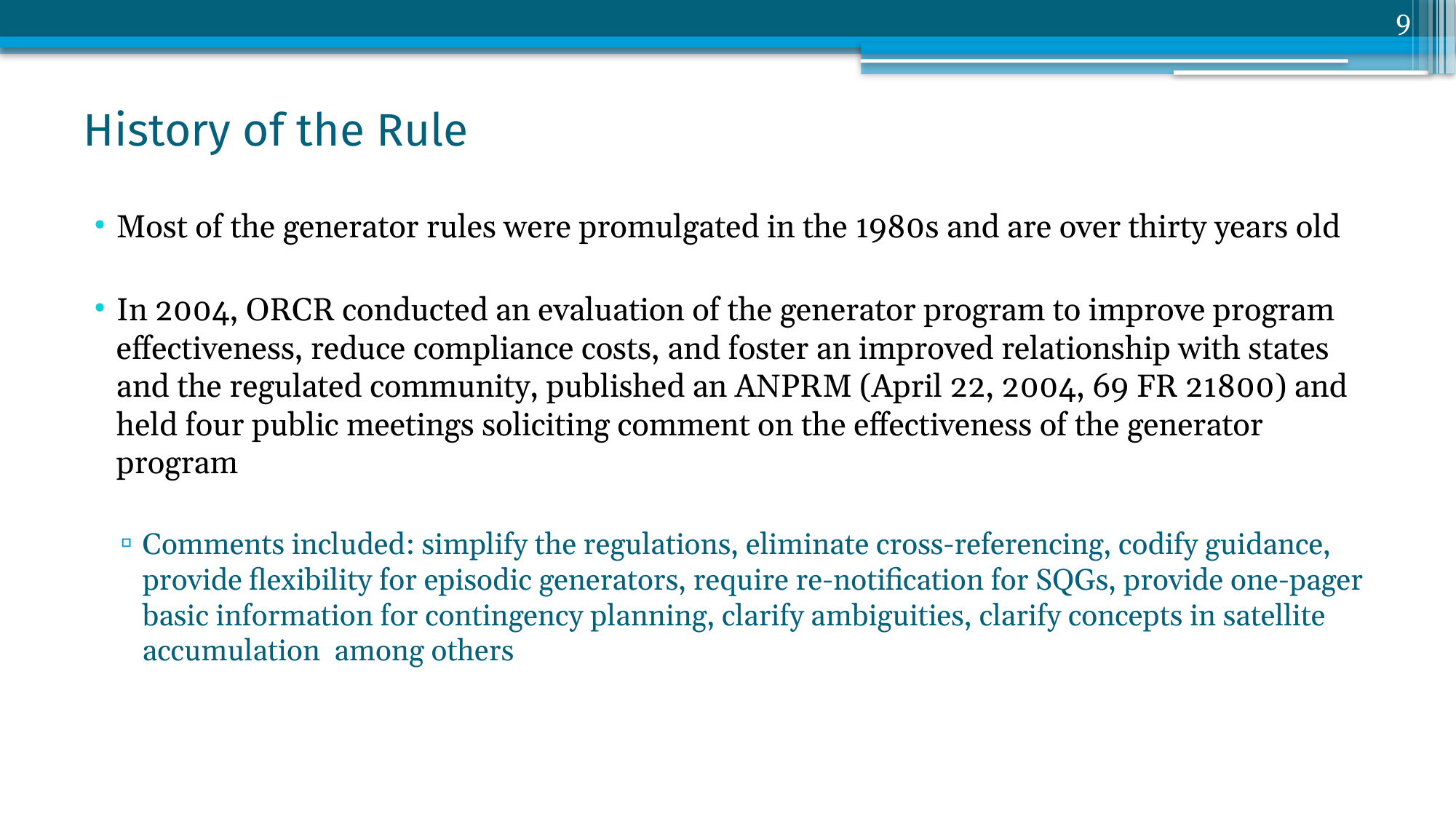

9
# History of the Rule
Most of the generator rules were promulgated in the 1980s and are over thirty years old

In 2004, ORCR conducted an evaluation of the generator program to improve program effectiveness, reduce compliance costs, and foster an improved relationship with states and the regulated community, published an ANPRM (April 22, 2004, 69 FR 21800) and held four public meetings soliciting comment on the effectiveness of the generator program

Comments included: simplify the regulations, eliminate cross-referencing, codify guidance, provide flexibility for episodic generators, require re-notification for SQGs, provide one-pager basic information for contingency planning, clarify ambiguities, clarify concepts in satellite accumulation  among others